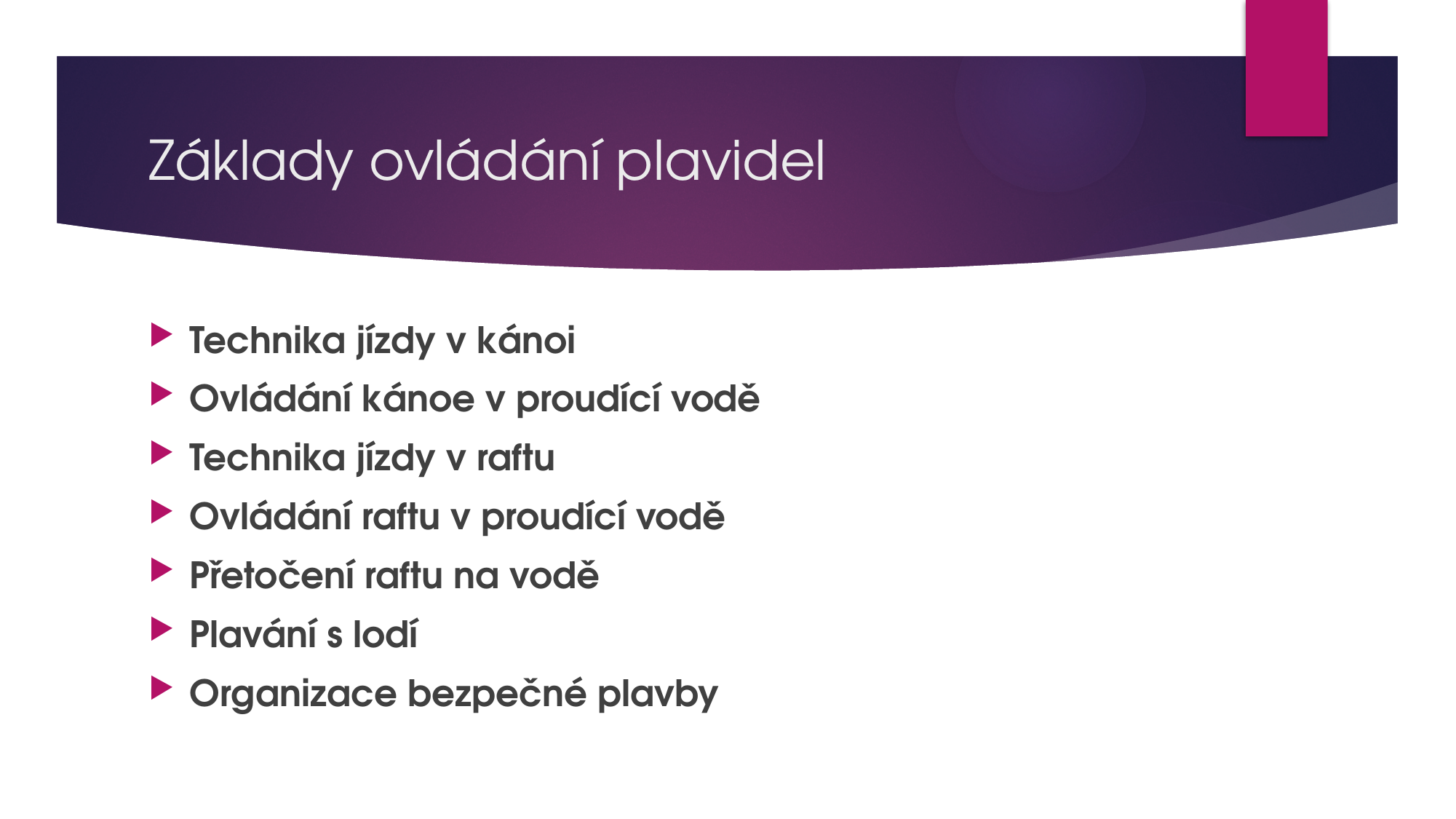

# Základy ovládání plavidel
Technika jízdy v kánoi
Ovládání kánoe v proudící vodě
Technika jízdy v raftu
Ovládání raftu v proudící vodě
Přetočení raftu na vodě
Plavání s lodí
Organizace bezpečné plavby